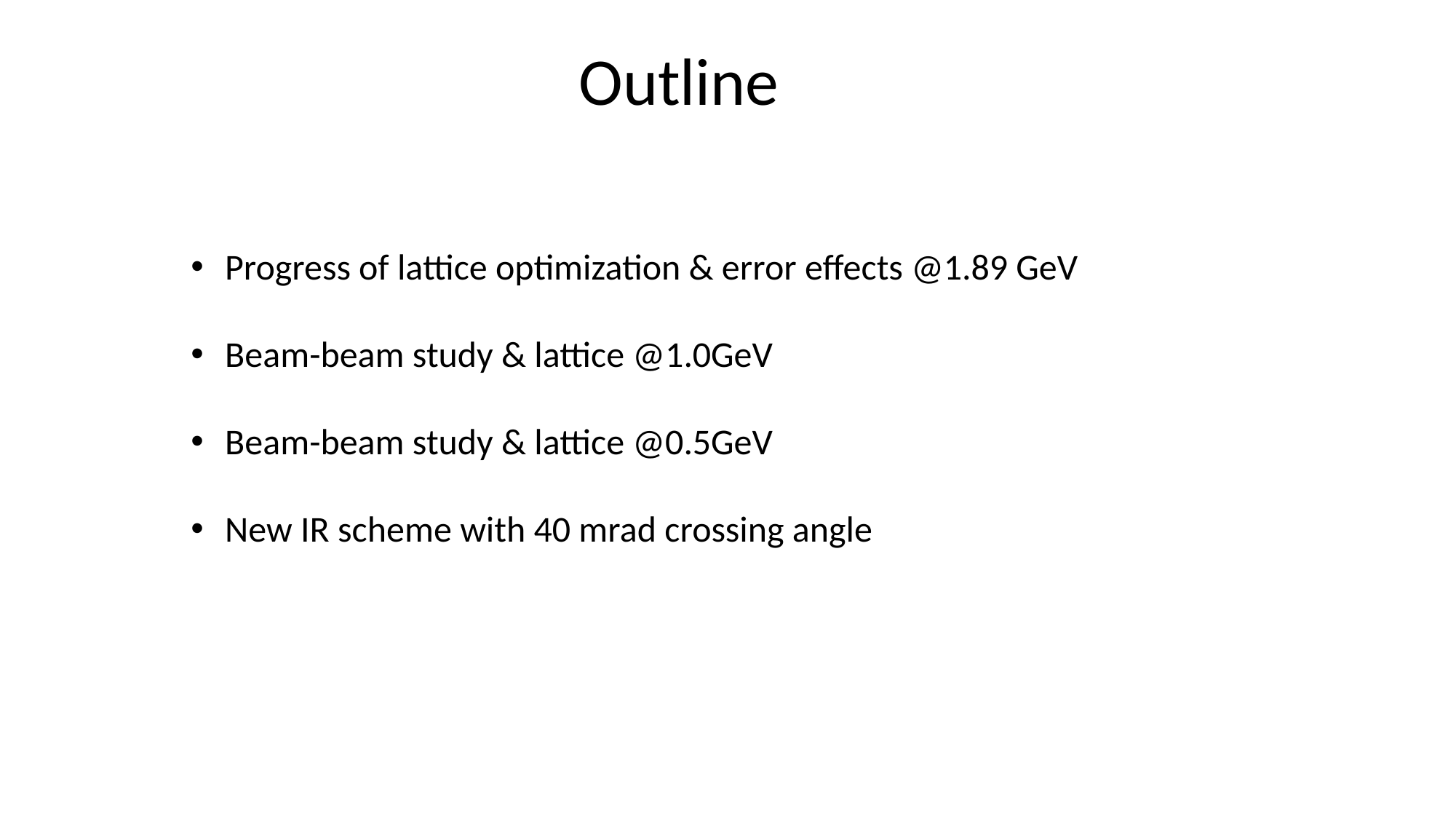

# Outline
Progress of lattice optimization & error effects @1.89 GeV
Beam-beam study & lattice @1.0GeV
Beam-beam study & lattice @0.5GeV
New IR scheme with 40 mrad crossing angle